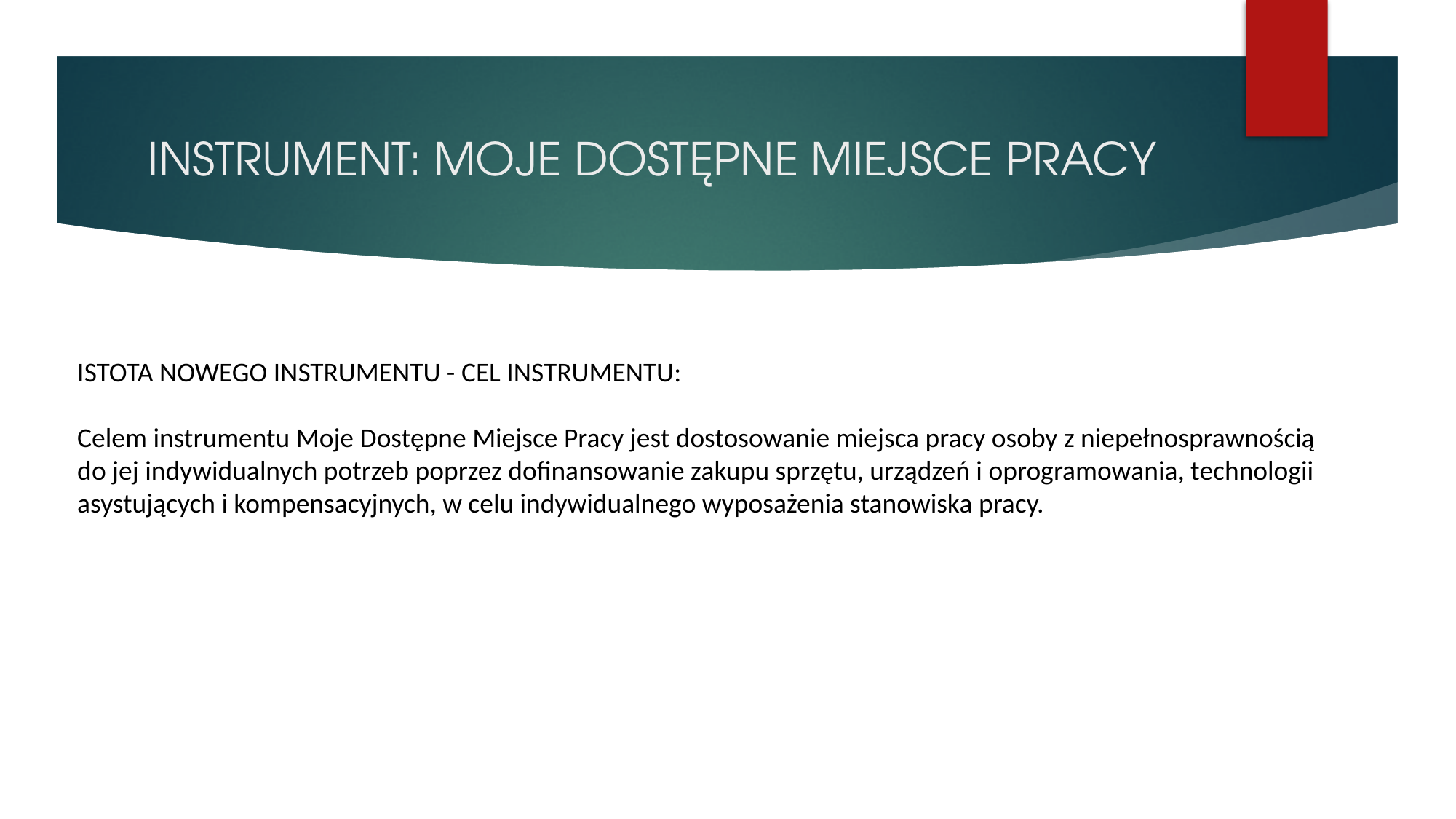

# INSTRUMENT: MOJE DOSTĘPNE MIEJSCE PRACY
ISTOTA NOWEGO INSTRUMENTU - CEL INSTRUMENTU:

Celem instrumentu Moje Dostępne Miejsce Pracy jest dostosowanie miejsca pracy osoby z niepełnosprawnością do jej indywidualnych potrzeb poprzez dofinansowanie zakupu sprzętu, urządzeń i oprogramowania, technologii asystujących i kompensacyjnych, w celu indywidualnego wyposażenia stanowiska pracy.